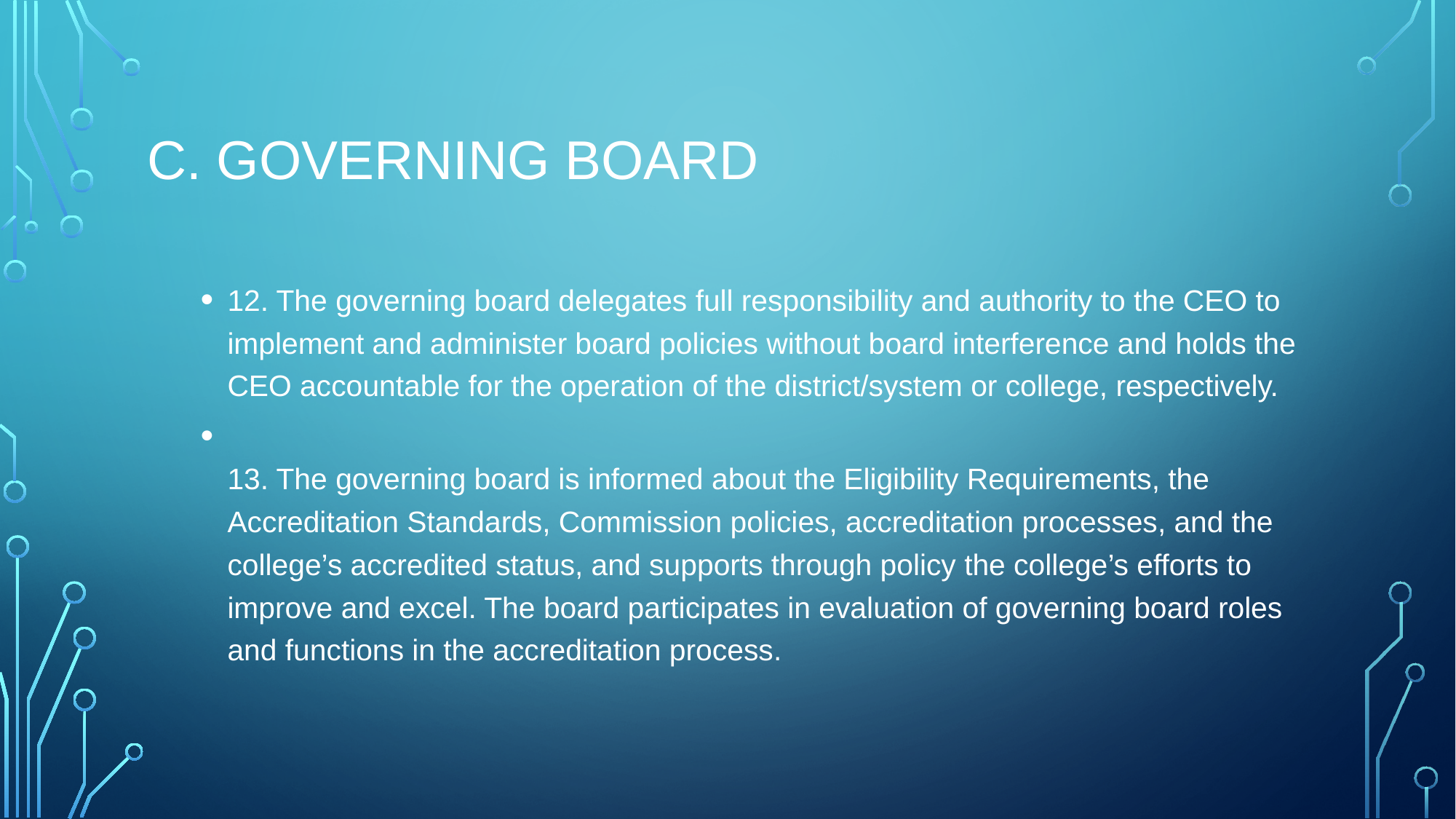

# C. Governing board
12. The governing board delegates full responsibility and authority to the CEO to implement and administer board policies without board interference and holds the CEO accountable for the operation of the district/system or college, respectively.
13. The governing board is informed about the Eligibility Requirements, the Accreditation Standards, Commission policies, accreditation processes, and the college’s accredited status, and supports through policy the college’s efforts to improve and excel. The board participates in evaluation of governing board roles and functions in the accreditation process.